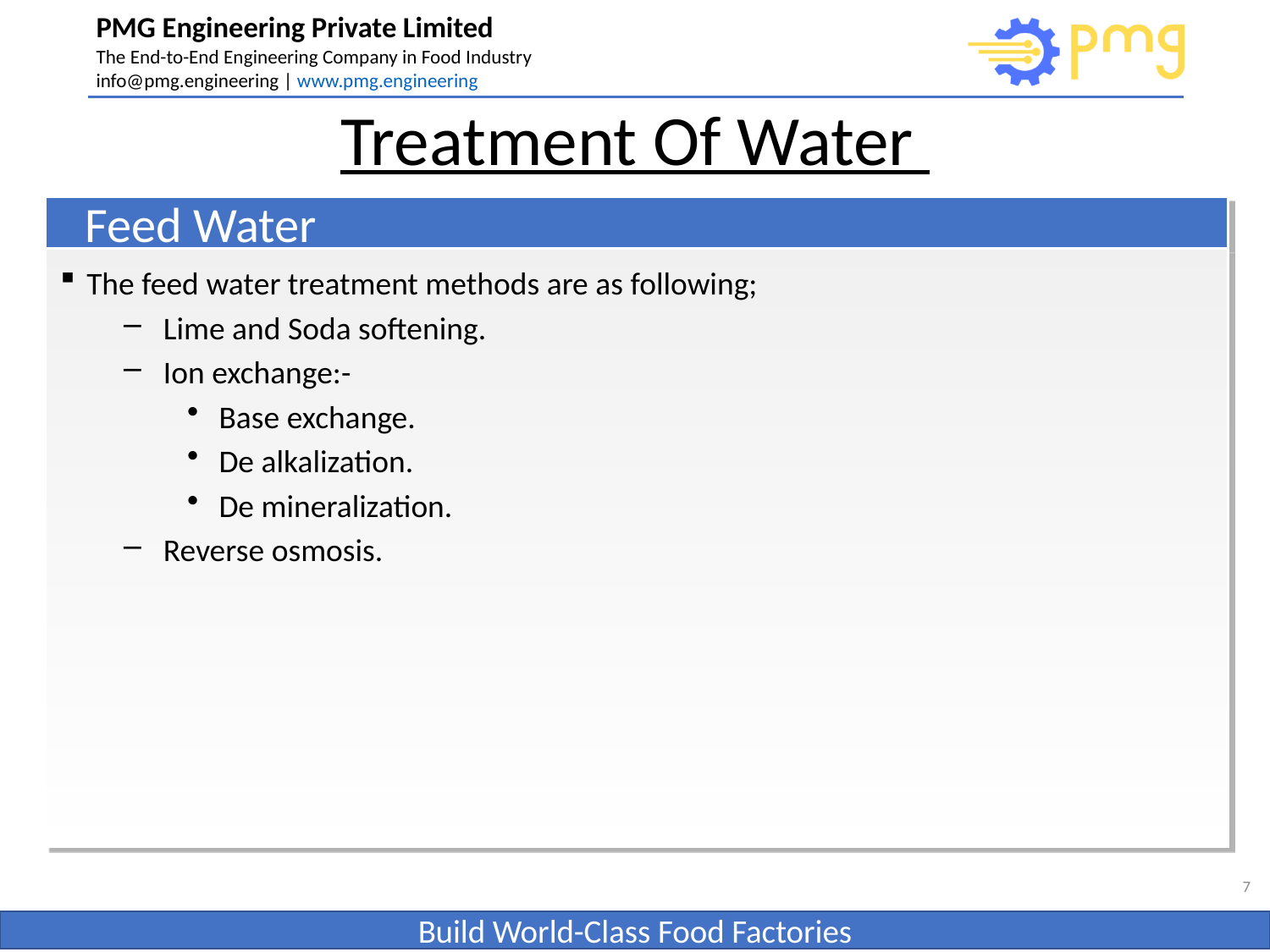

# Treatment Of Water
Feed Water
The feed water treatment methods are as following;
Lime and Soda softening.
Ion exchange:-
Base exchange.
De alkalization.
De mineralization.
Reverse osmosis.

7